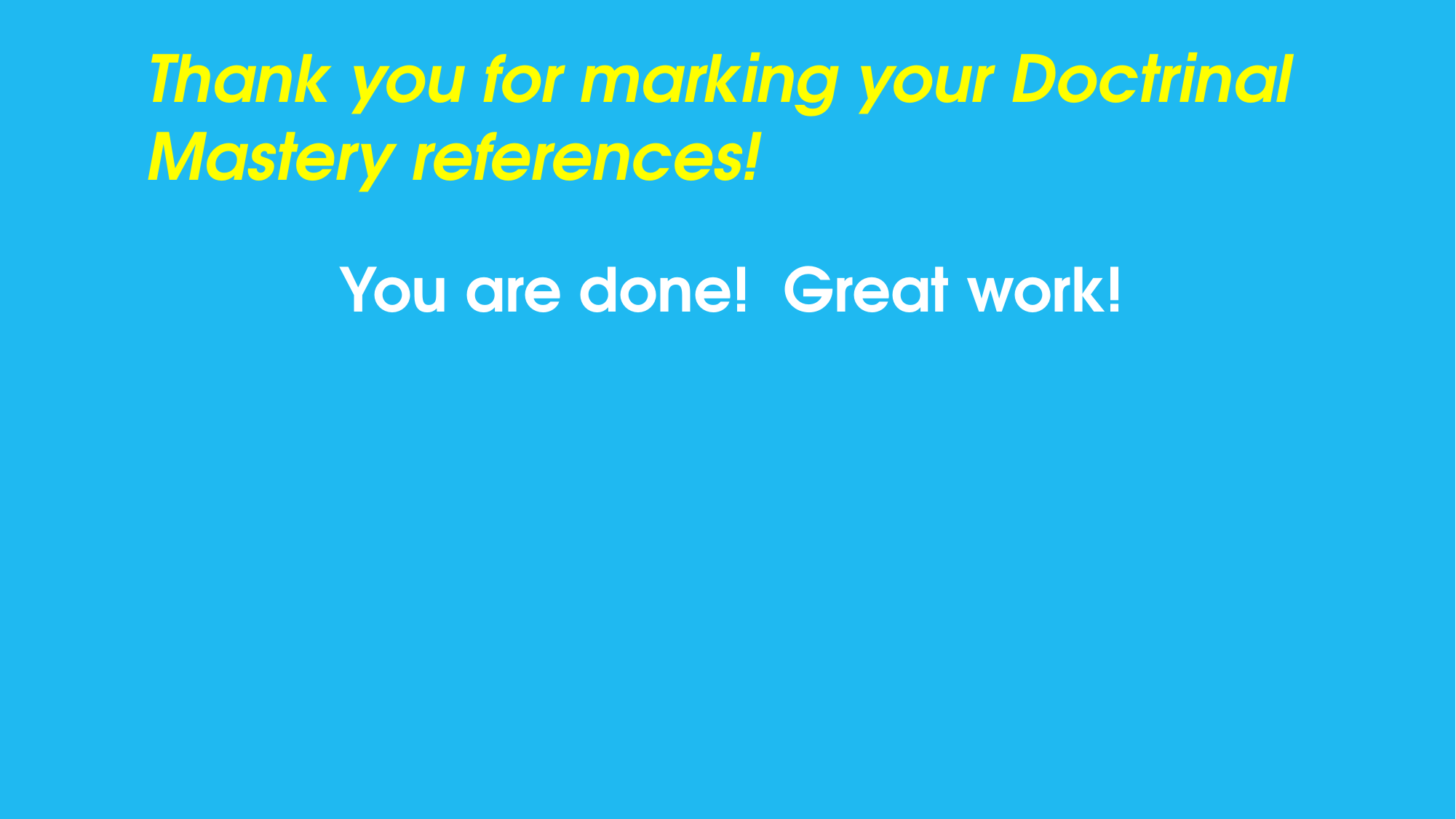

# Thank you for marking your Doctrinal Mastery references!
You are done!  Great work!